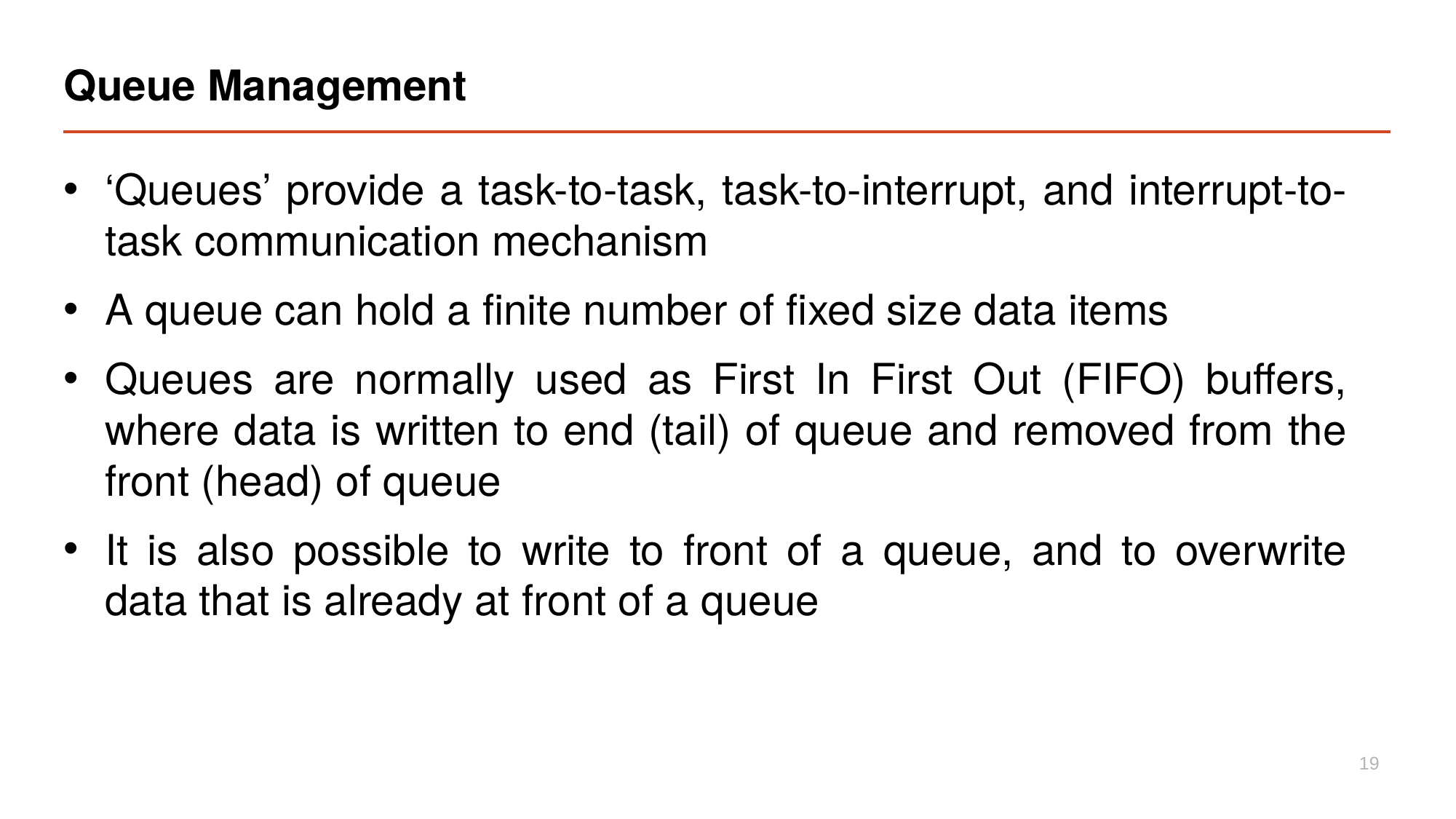

# Queue Management
‘Queues’ provide a task-to-task, task-to-interrupt, and interrupt-to-task communication mechanism
A queue can hold a finite number of fixed size data items
Queues are normally used as First In First Out (FIFO) buffers, where data is written to end (tail) of queue and removed from the front (head) of queue
It is also possible to write to front of a queue, and to overwrite data that is already at front of a queue

19